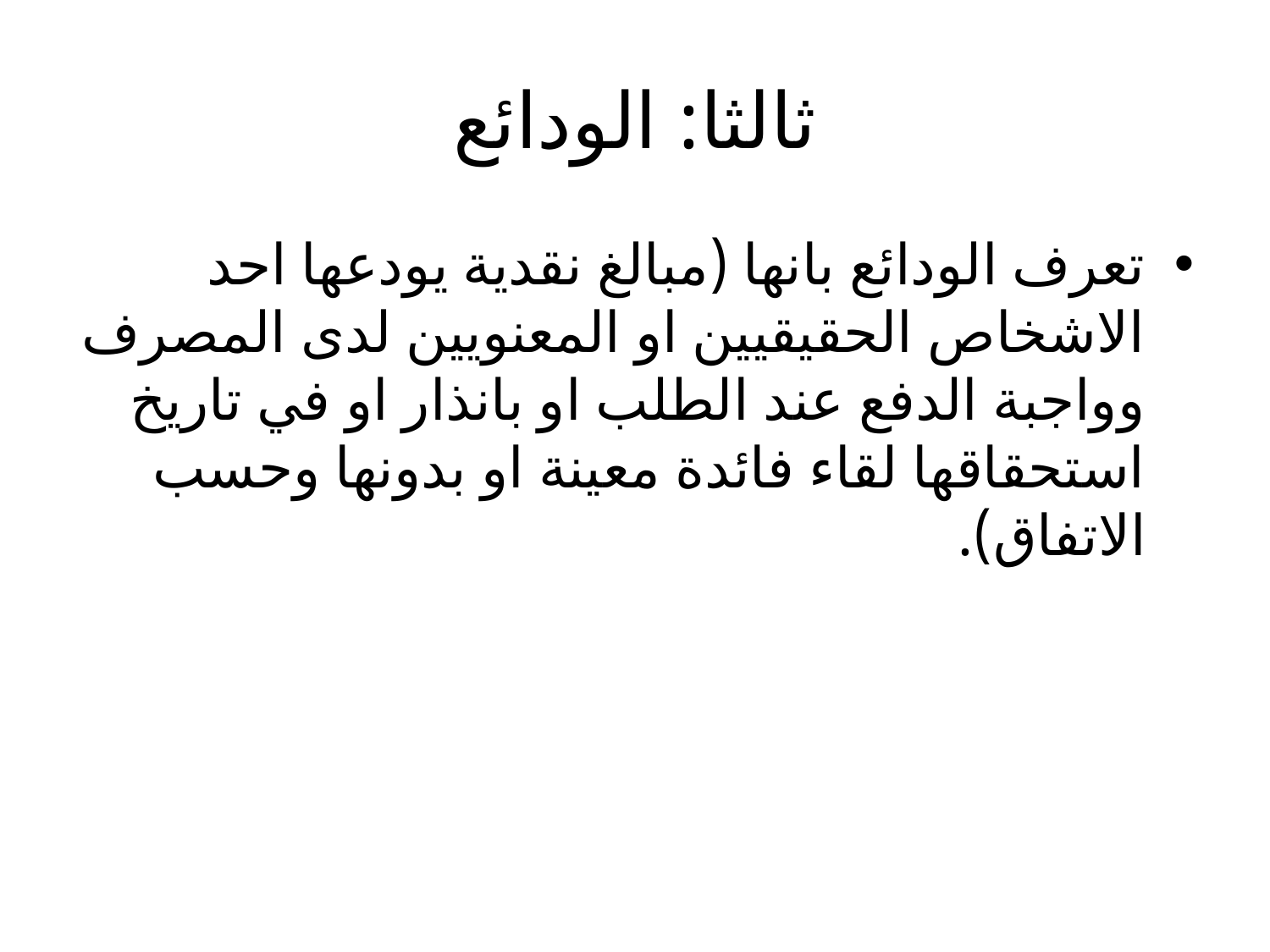

# ثالثا: الودائع
تعرف الودائع بانها (مبالغ نقدية يودعها احد الاشخاص الحقيقيين او المعنويين لدى المصرف وواجبة الدفع عند الطلب او بانذار او في تاريخ استحقاقها لقاء فائدة معينة او بدونها وحسب الاتفاق).